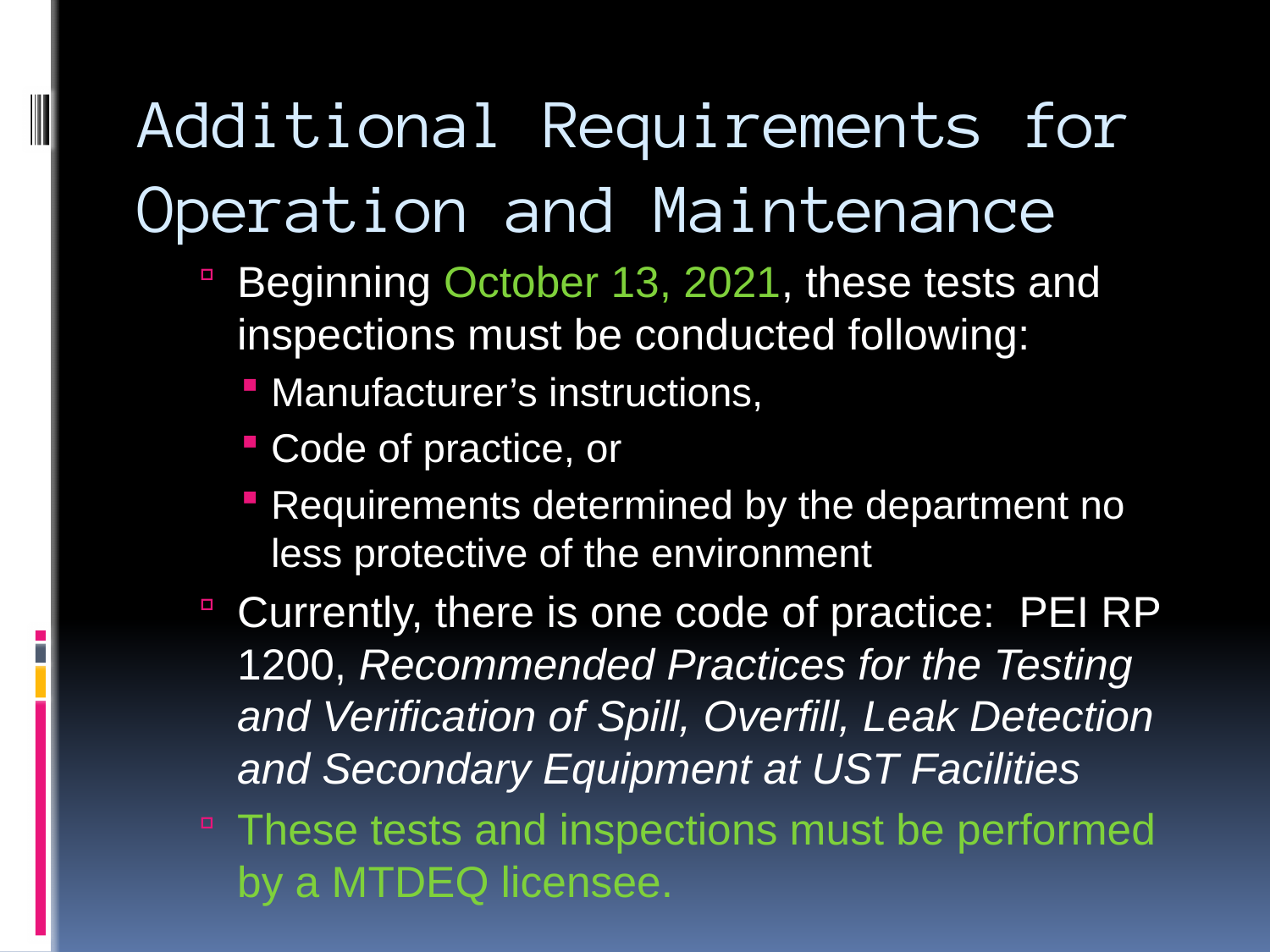

# Additional Requirements for Operation and Maintenance
Beginning October 13, 2021, these tests and inspections must be conducted following:
Manufacturer’s instructions,
Code of practice, or
Requirements determined by the department no less protective of the environment
Currently, there is one code of practice:  PEI RP 1200, Recommended Practices for the Testing and Verification of Spill, Overfill, Leak Detection and Secondary Equipment at UST Facilities
These tests and inspections must be performed by a MTDEQ licensee.